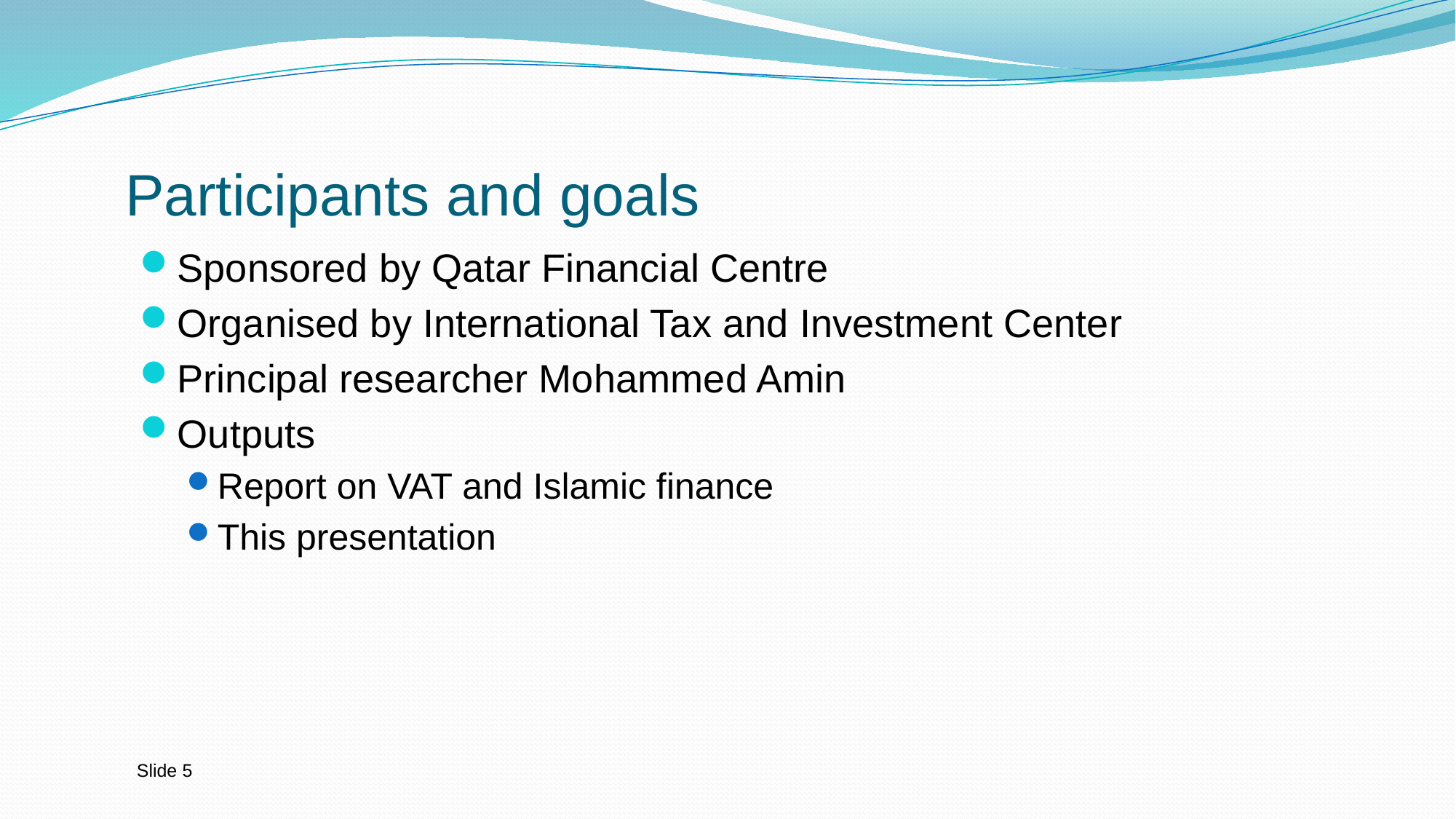

# Participants and goals
Sponsored by Qatar Financial Centre
Organised by International Tax and Investment Center
Principal researcher Mohammed Amin
Outputs
Report on VAT and Islamic finance
This presentation

Slide 5